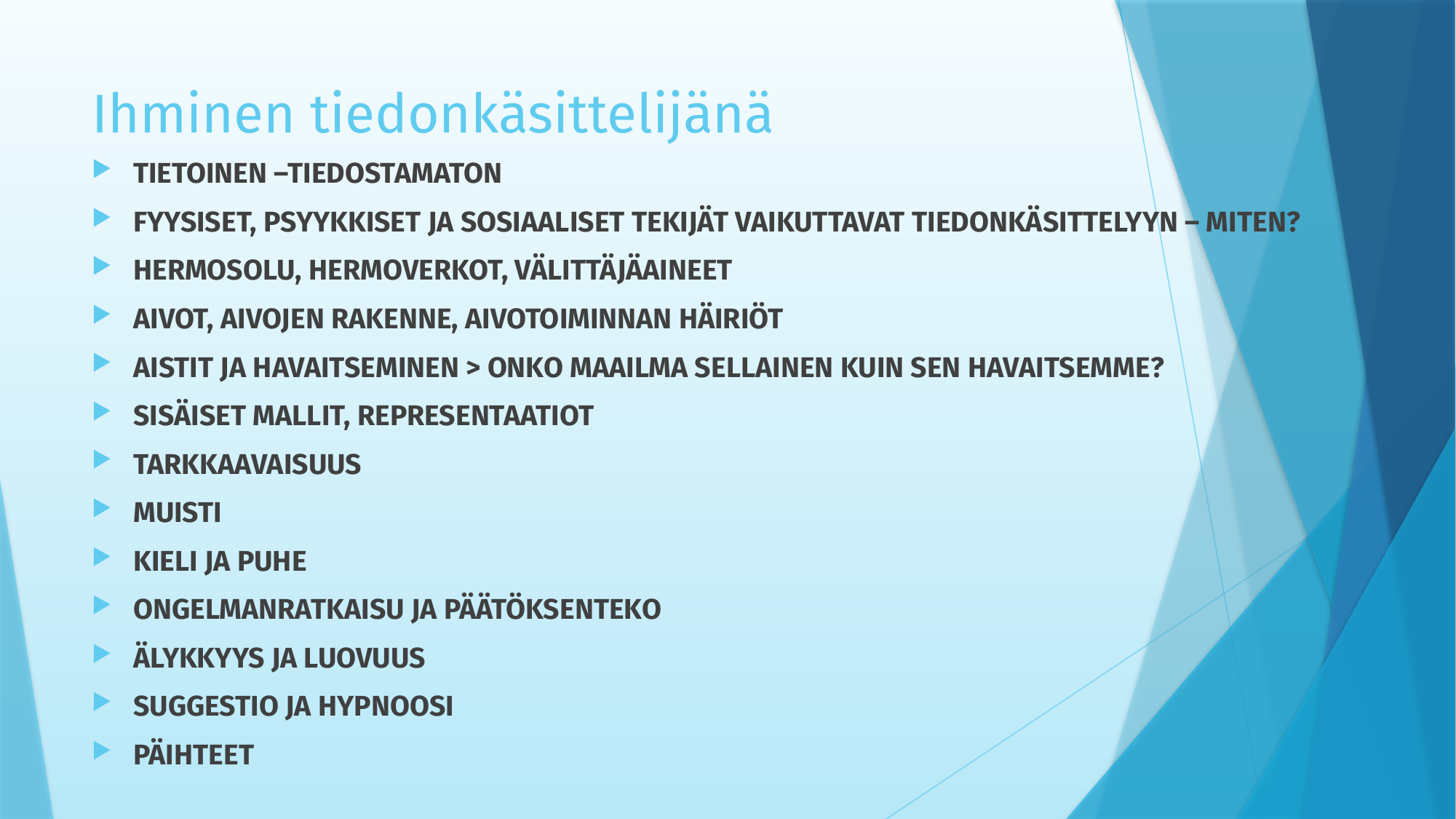

# Ihminen tiedonkäsittelijänä
TIETOINEN –TIEDOSTAMATON
FYYSISET, PSYYKKISET JA SOSIAALISET TEKIJÄT VAIKUTTAVAT TIEDONKÄSITTELYYN – MITEN?
HERMOSOLU, HERMOVERKOT, VÄLITTÄJÄAINEET
AIVOT, AIVOJEN RAKENNE, AIVOTOIMINNAN HÄIRIÖT
AISTIT JA HAVAITSEMINEN > ONKO MAAILMA SELLAINEN KUIN SEN HAVAITSEMME?
SISÄISET MALLIT, REPRESENTAATIOT
TARKKAAVAISUUS
MUISTI
KIELI JA PUHE
ONGELMANRATKAISU JA PÄÄTÖKSENTEKO
ÄLYKKYYS JA LUOVUUS
SUGGESTIO JA HYPNOOSI
PÄIHTEET